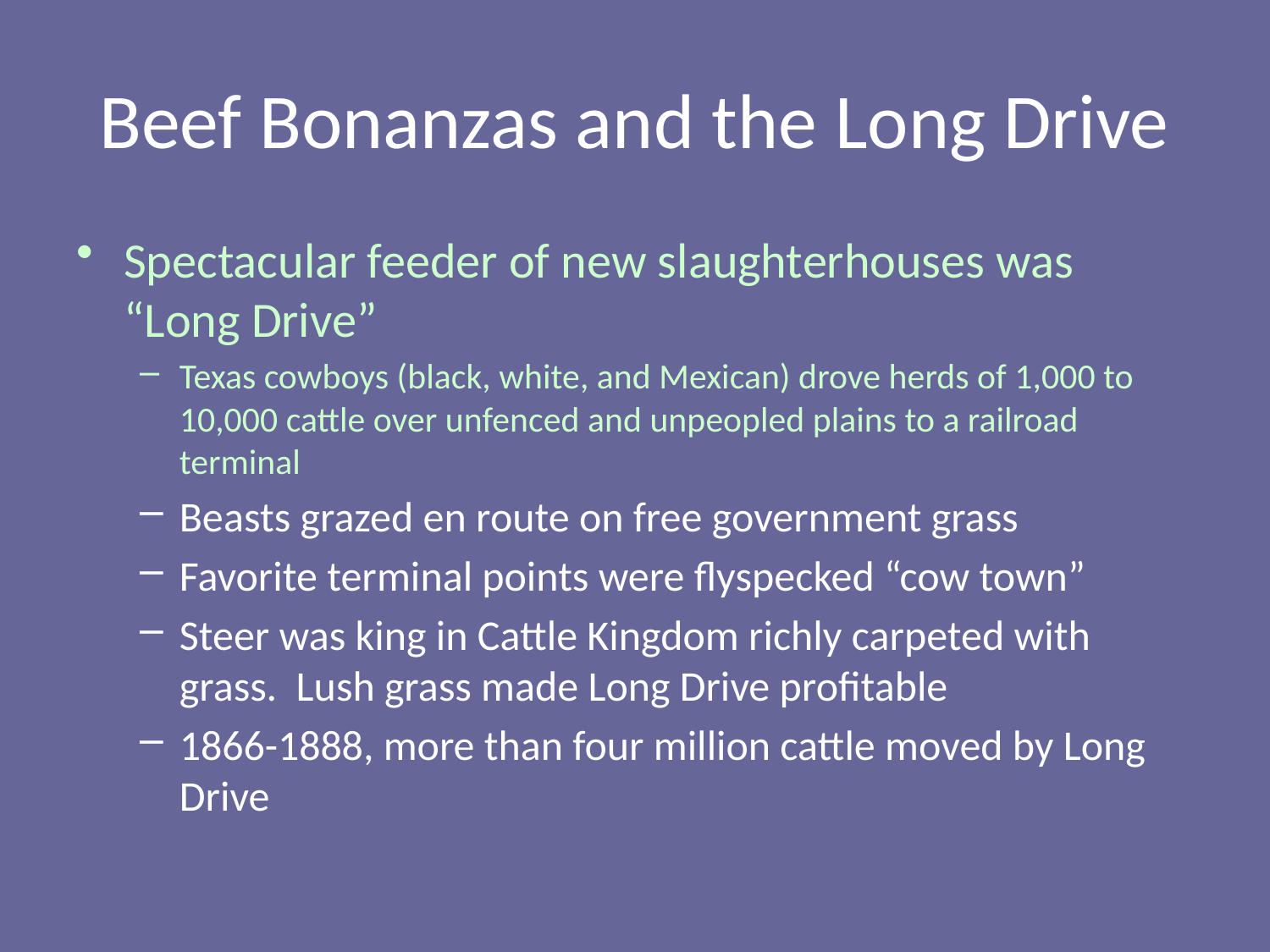

# Beef Bonanzas and the Long Drive
Spectacular feeder of new slaughterhouses was “Long Drive”
Texas cowboys (black, white, and Mexican) drove herds of 1,000 to 10,000 cattle over unfenced and unpeopled plains to a railroad terminal
Beasts grazed en route on free government grass
Favorite terminal points were flyspecked “cow town”
Steer was king in Cattle Kingdom richly carpeted with grass.  Lush grass made Long Drive profitable
1866-1888, more than four million cattle moved by Long Drive